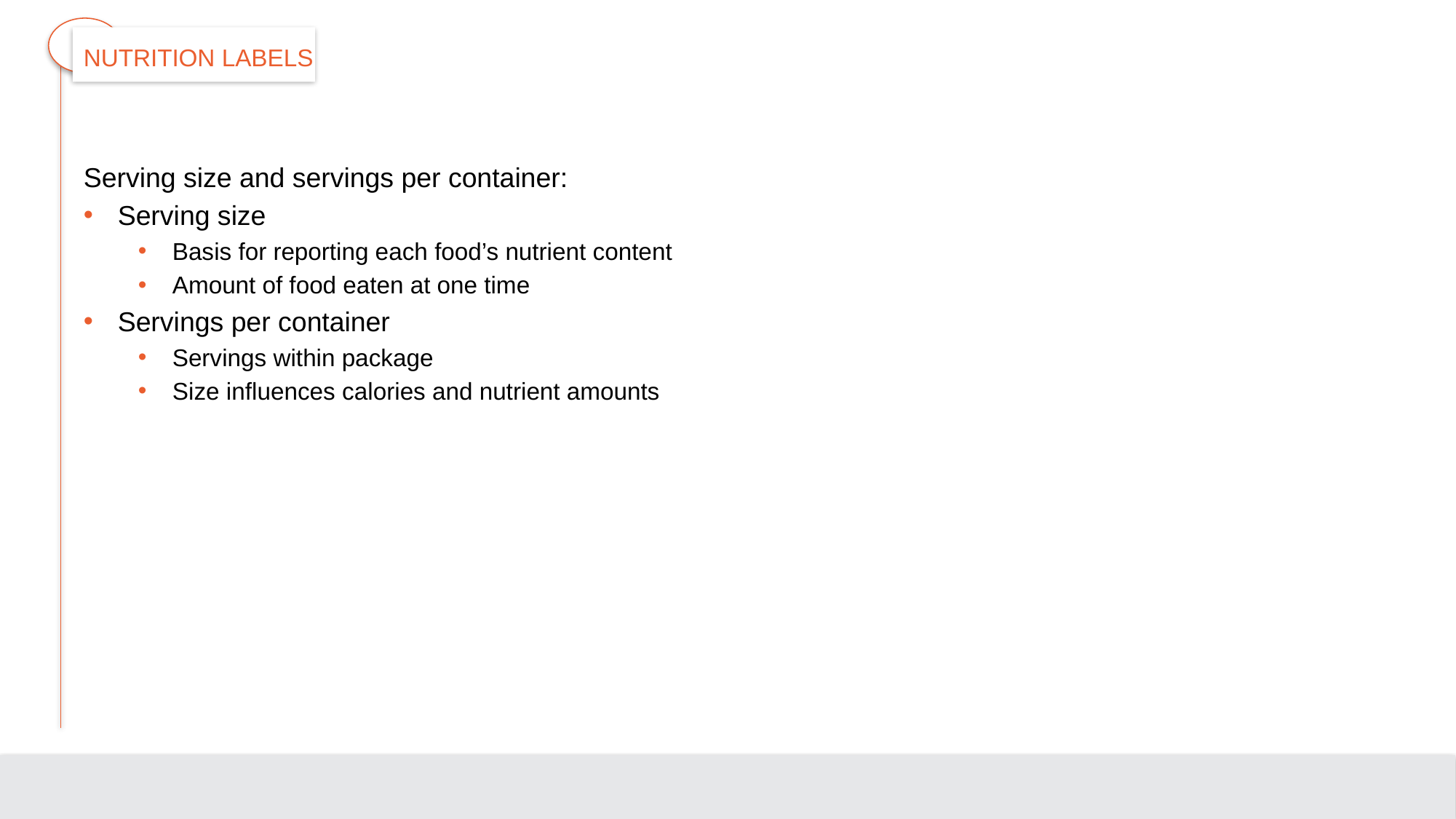

# Nutrition Labels
Serving size and servings per container:
Serving size
Basis for reporting each food’s nutrient content
Amount of food eaten at one time
Servings per container
Servings within package
Size influences calories and nutrient amounts